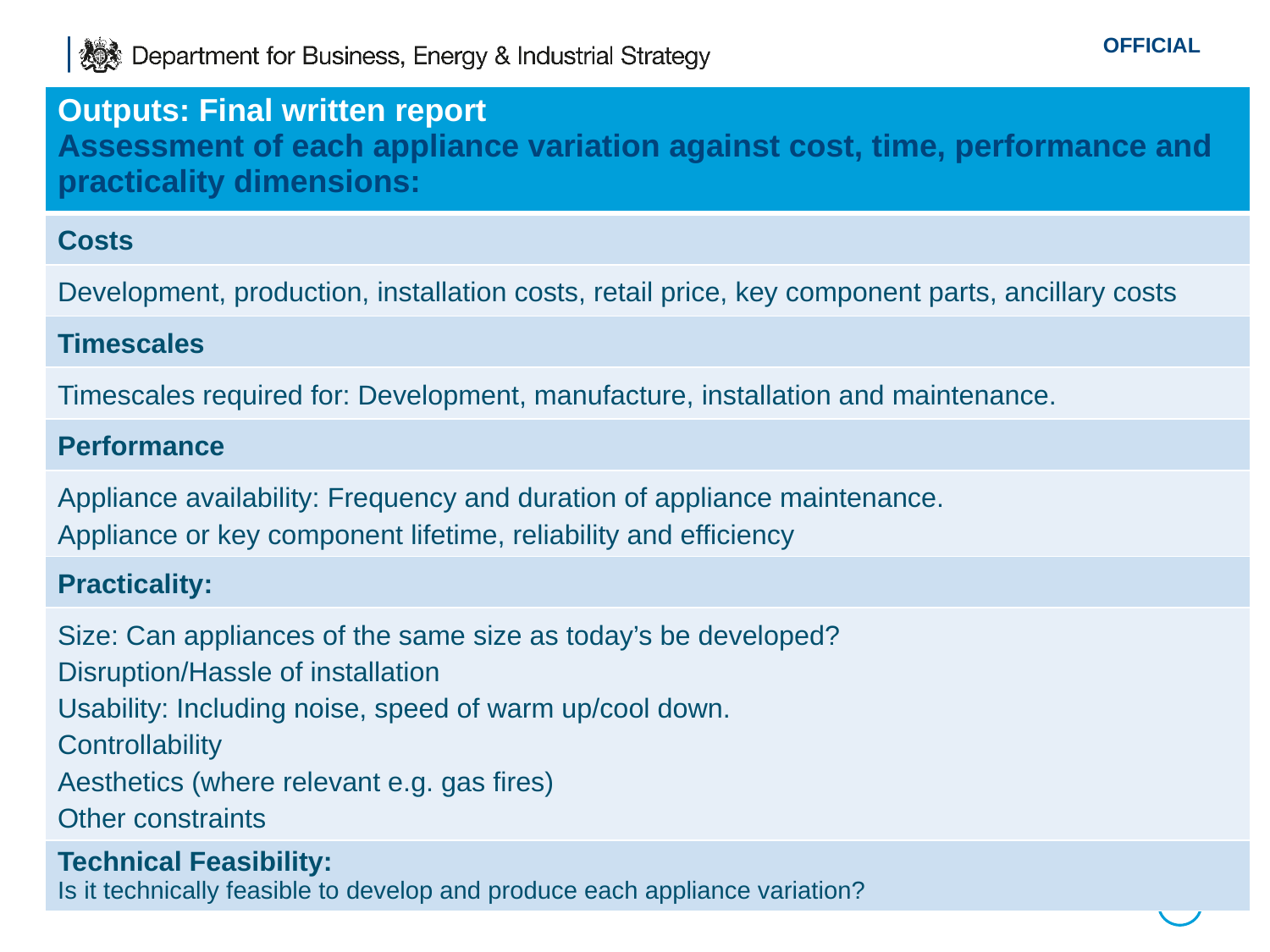

| Outputs: Final written report Assessment of each appliance variation against cost, time, performance and practicality dimensions: |
| --- |
| Costs |
| Development, production, installation costs, retail price, key component parts, ancillary costs |
| Timescales |
| Timescales required for: Development, manufacture, installation and maintenance. |
| Performance |
| Appliance availability: Frequency and duration of appliance maintenance. Appliance or key component lifetime, reliability and efficiency |
| Practicality: |
| Size: Can appliances of the same size as today’s be developed? Disruption/Hassle of installation Usability: Including noise, speed of warm up/cool down. Controllability Aesthetics (where relevant e.g. gas fires) Other constraints |
| Technical Feasibility: Is it technically feasible to develop and produce each appliance variation? |
11